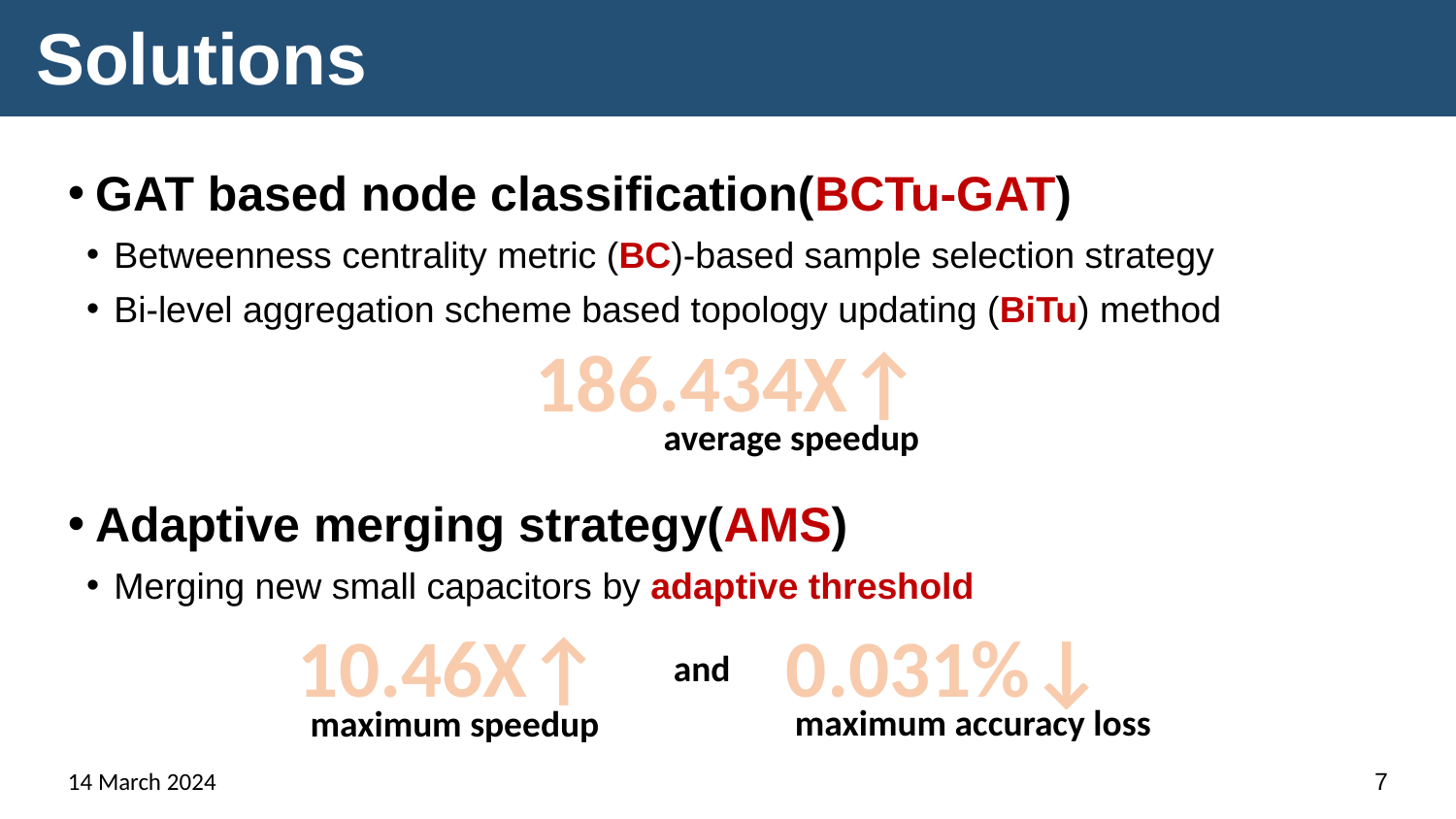

# Solutions
GAT based node classification(BCTu-GAT)
Betweenness centrality metric (BC)-based sample selection strategy
Bi-level aggregation scheme based topology updating (BiTu) method
Adaptive merging strategy(AMS)
Merging new small capacitors by adaptive threshold
186.434X↑
average speedup
10.46X↑
0.031%↓
and
maximum accuracy loss
maximum speedup
14 March 2024
7